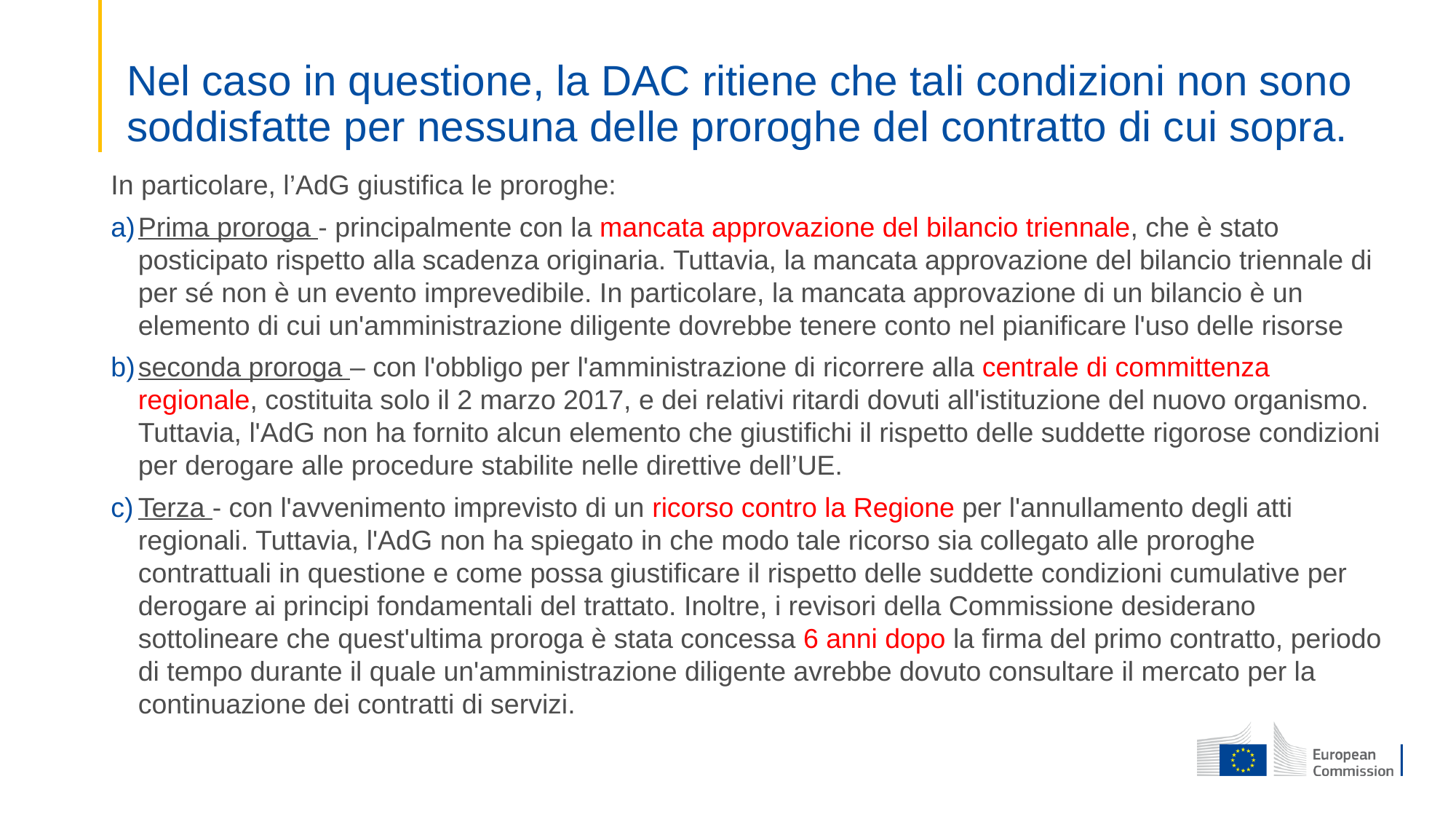

# Nel caso in questione, la DAC ritiene che tali condizioni non sono soddisfatte per nessuna delle proroghe del contratto di cui sopra.
In particolare, l’AdG giustifica le proroghe:
Prima proroga - principalmente con la mancata approvazione del bilancio triennale, che è stato posticipato rispetto alla scadenza originaria. Tuttavia, la mancata approvazione del bilancio triennale di per sé non è un evento imprevedibile. In particolare, la mancata approvazione di un bilancio è un elemento di cui un'amministrazione diligente dovrebbe tenere conto nel pianificare l'uso delle risorse
seconda proroga – con l'obbligo per l'amministrazione di ricorrere alla centrale di committenza regionale, costituita solo il 2 marzo 2017, e dei relativi ritardi dovuti all'istituzione del nuovo organismo. Tuttavia, l'AdG non ha fornito alcun elemento che giustifichi il rispetto delle suddette rigorose condizioni per derogare alle procedure stabilite nelle direttive dell’UE.
Terza - con l'avvenimento imprevisto di un ricorso contro la Regione per l'annullamento degli atti regionali. Tuttavia, l'AdG non ha spiegato in che modo tale ricorso sia collegato alle proroghe contrattuali in questione e come possa giustificare il rispetto delle suddette condizioni cumulative per derogare ai principi fondamentali del trattato. Inoltre, i revisori della Commissione desiderano sottolineare che quest'ultima proroga è stata concessa 6 anni dopo la firma del primo contratto, periodo di tempo durante il quale un'amministrazione diligente avrebbe dovuto consultare il mercato per la continuazione dei contratti di servizi.